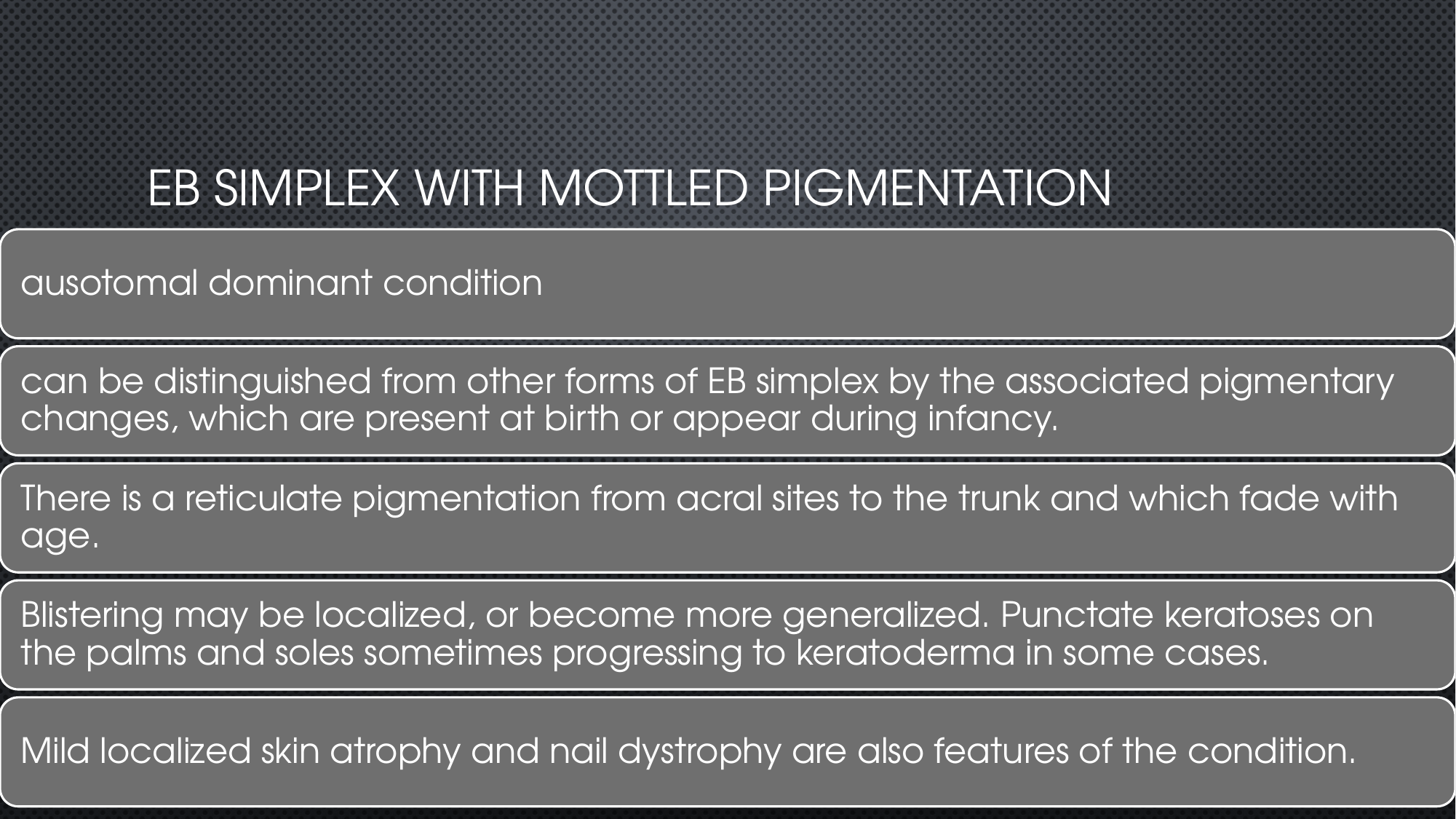

# EB simplex with mottled pigmentation
ausotomal dominant condition
can be distinguished from other forms of EB simplex by the associated pigmentary changes, which are present at birth or appear during infancy.
There is a reticulate pigmentation from acral sites to the trunk and which fade with age.
Blistering may be localized, or become more generalized. Punctate keratoses on the palms and soles sometimes progressing to keratoderma in some cases.
Mild localized skin atrophy and nail dystrophy are also features of the condition.